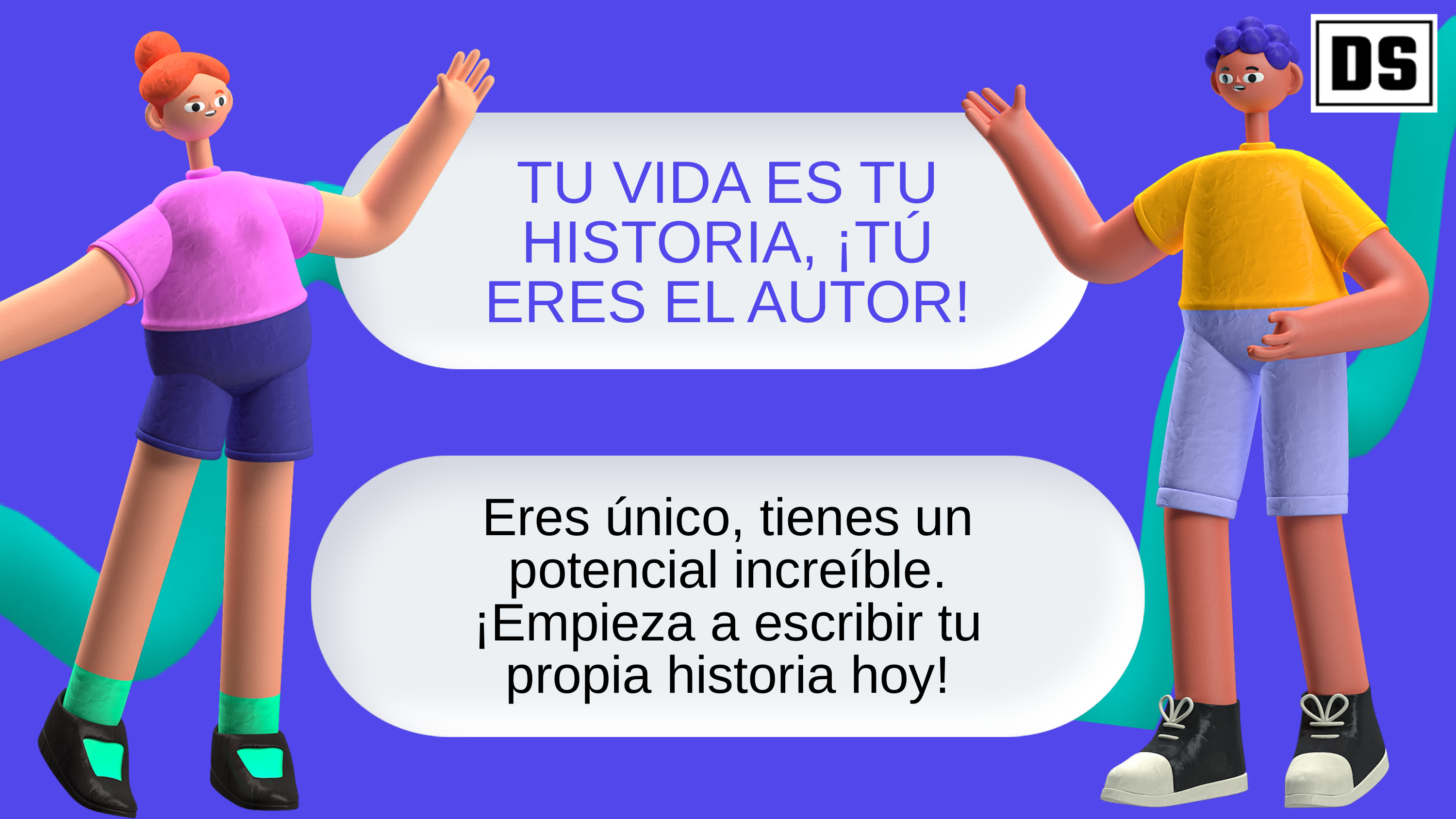

TU VIDA ES TU HISTORIA, ¡TÚ ERES EL AUTOR!

Eres único, tienes un potencial increíble. ¡Empieza a escribir tu propia historia hoy!